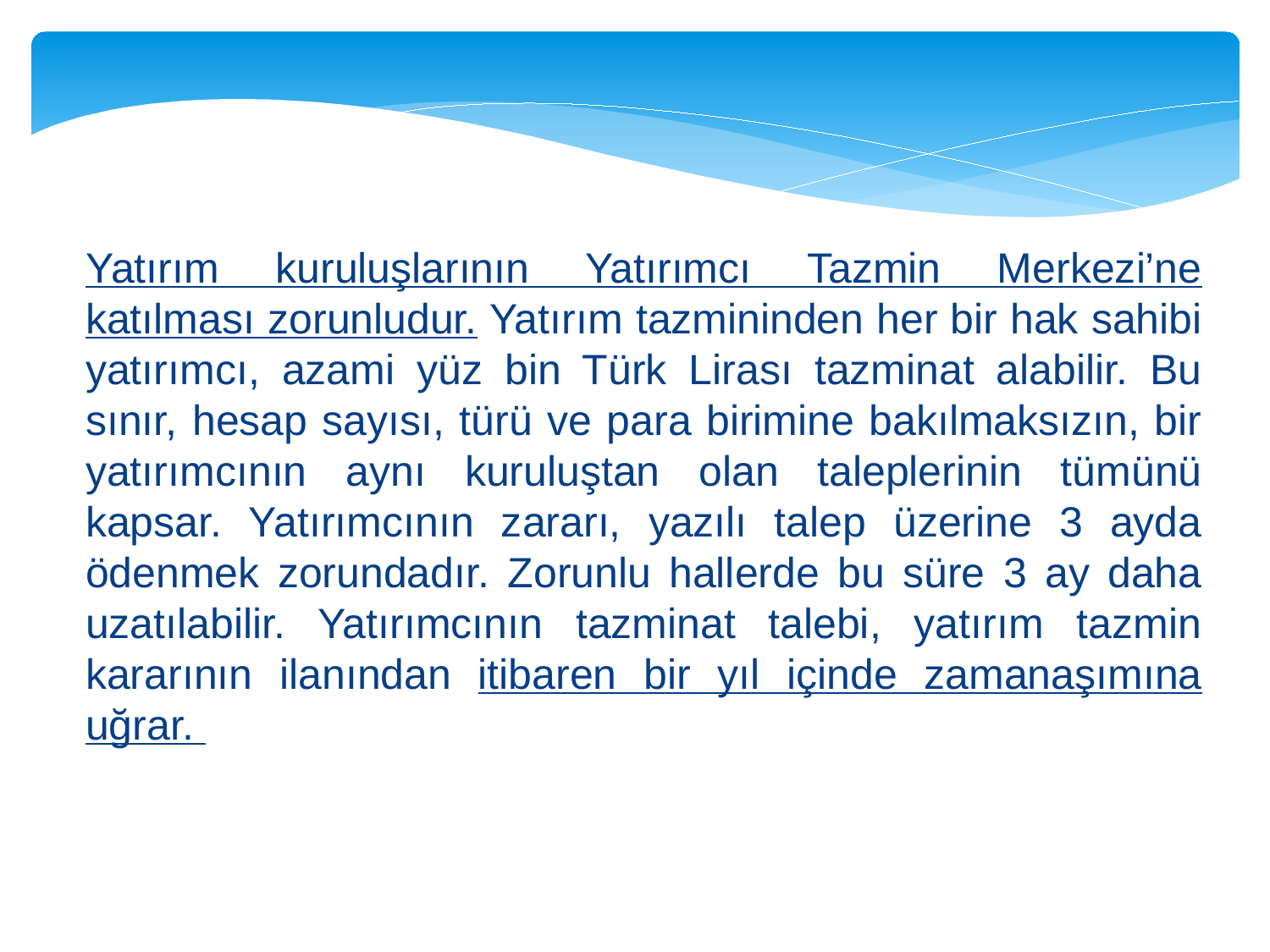

Yatırım kuruluşlarının Yatırımcı Tazmin Merkezi’ne katılması zorunludur. Yatırım tazmininden her bir hak sahibi yatırımcı, azami yüz bin Türk Lirası tazminat alabilir. Bu sınır, hesap sayısı, türü ve para birimine bakılmaksızın, bir yatırımcının aynı kuruluştan olan taleplerinin tümünü kapsar. Yatırımcının zararı, yazılı talep üzerine 3 ayda ödenmek zorundadır. Zorunlu hallerde bu süre 3 ay daha uzatılabilir. Yatırımcının tazminat talebi, yatırım tazmin kararının ilanından itibaren bir yıl içinde zamanaşımına uğrar.